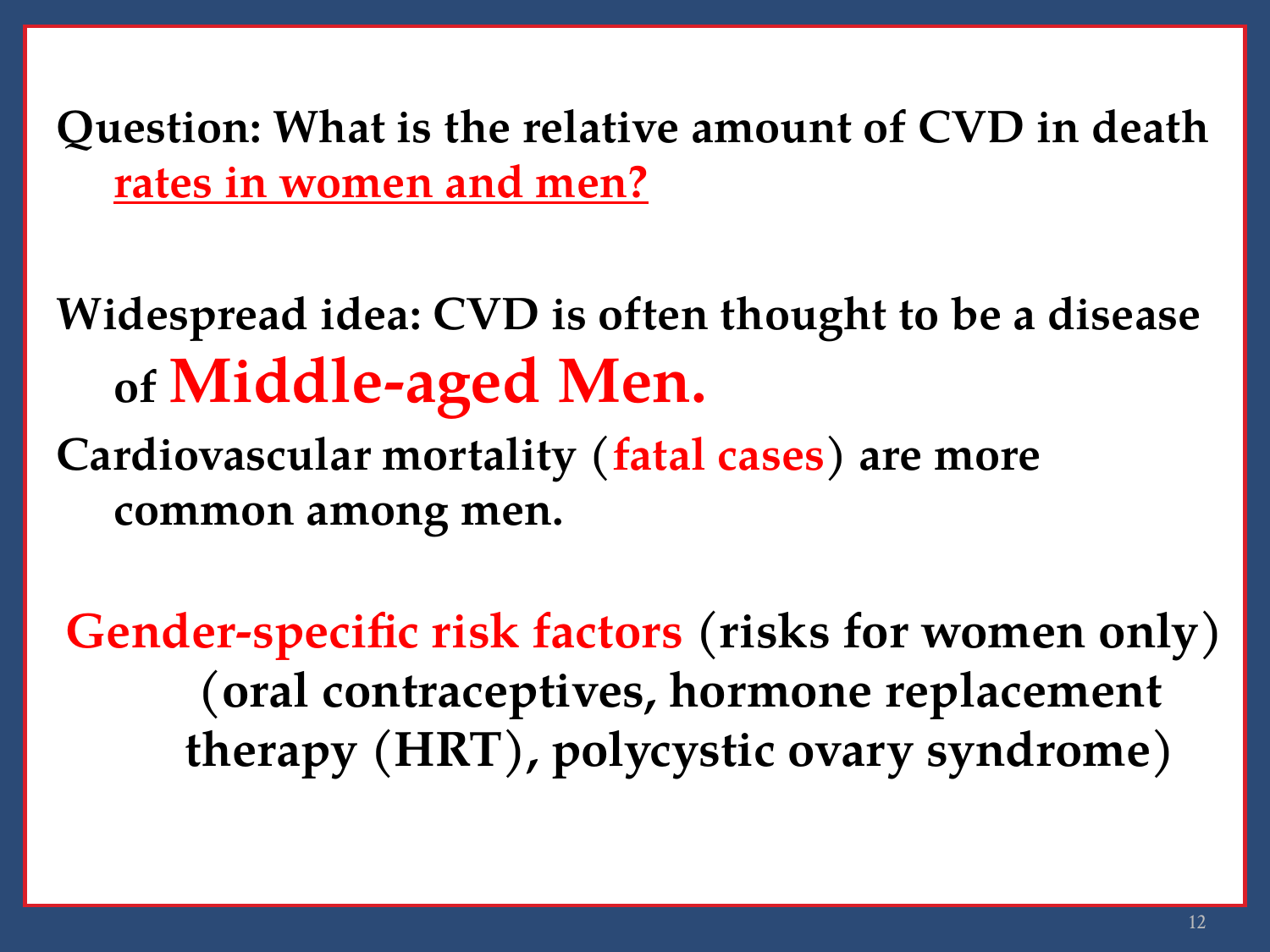

Question: What is the relative amount of CVD in death rates in women and men?

Widespread idea: CVD is often thought to be a disease of Middle-aged Men.
Cardiovascular mortality (fatal cases) are more common among men.

Gender-specific risk factors (risks for women only) (oral contraceptives, hormone replacement therapy (HRT), polycystic ovary syndrome)
12